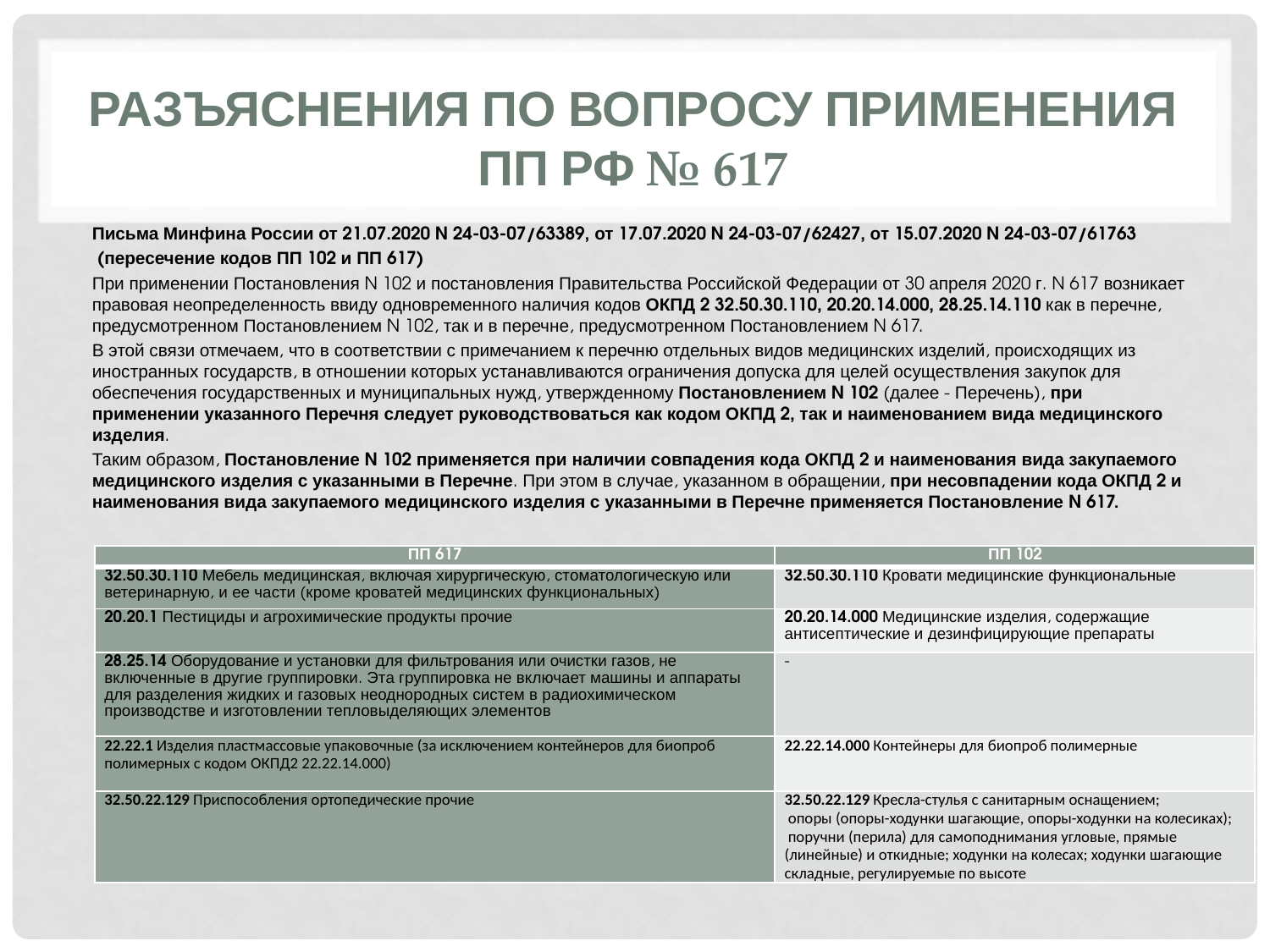

# Разъяснения по вопросу применения ПП РФ № 617
Письма Минфина России от 21.07.2020 N 24-03-07/63389, от 17.07.2020 N 24-03-07/62427, от 15.07.2020 N 24-03-07/61763
 (пересечение кодов ПП 102 и ПП 617)
При применении Постановления N 102 и постановления Правительства Российской Федерации от 30 апреля 2020 г. N 617 возникает правовая неопределенность ввиду одновременного наличия кодов ОКПД 2 32.50.30.110, 20.20.14.000, 28.25.14.110 как в перечне, предусмотренном Постановлением N 102, так и в перечне, предусмотренном Постановлением N 617.
В этой связи отмечаем, что в соответствии с примечанием к перечню отдельных видов медицинских изделий, происходящих из иностранных государств, в отношении которых устанавливаются ограничения допуска для целей осуществления закупок для обеспечения государственных и муниципальных нужд, утвержденному Постановлением N 102 (далее - Перечень), при применении указанного Перечня следует руководствоваться как кодом ОКПД 2, так и наименованием вида медицинского изделия.
Таким образом, Постановление N 102 применяется при наличии совпадения кода ОКПД 2 и наименования вида закупаемого медицинского изделия с указанными в Перечне. При этом в случае, указанном в обращении, при несовпадении кода ОКПД 2 и наименования вида закупаемого медицинского изделия с указанными в Перечне применяется Постановление N 617.

| ПП 617 | ПП 102 |
| --- | --- |
| 32.50.30.110 Мебель медицинская, включая хирургическую, стоматологическую или ветеринарную, и ее части (кроме кроватей медицинских функциональных) | 32.50.30.110 Кровати медицинские функциональные |
| 20.20.1 Пестициды и агрохимические продукты прочие | 20.20.14.000 Медицинские изделия, содержащие антисептические и дезинфицирующие препараты |
| 28.25.14 Оборудование и установки для фильтрования или очистки газов, не включенные в другие группировки. Эта группировка не включает машины и аппараты для разделения жидких и газовых неоднородных систем в радиохимическом производстве и изготовлении тепловыделяющих элементов | - |
| 22.22.1 Изделия пластмассовые упаковочные (за исключением контейнеров для биопроб полимерных с кодом ОКПД2 22.22.14.000) | 22.22.14.000 Контейнеры для биопроб полимерные |
| 32.50.22.129 Приспособления ортопедические прочие | 32.50.22.129 Кресла-стулья с санитарным оснащением;  опоры (опоры-ходунки шагающие, опоры-ходунки на колесиках);  поручни (перила) для самоподнимания угловые, прямые (линейные) и откидные; ходунки на колесах; ходунки шагающие складные, регулируемые по высоте |